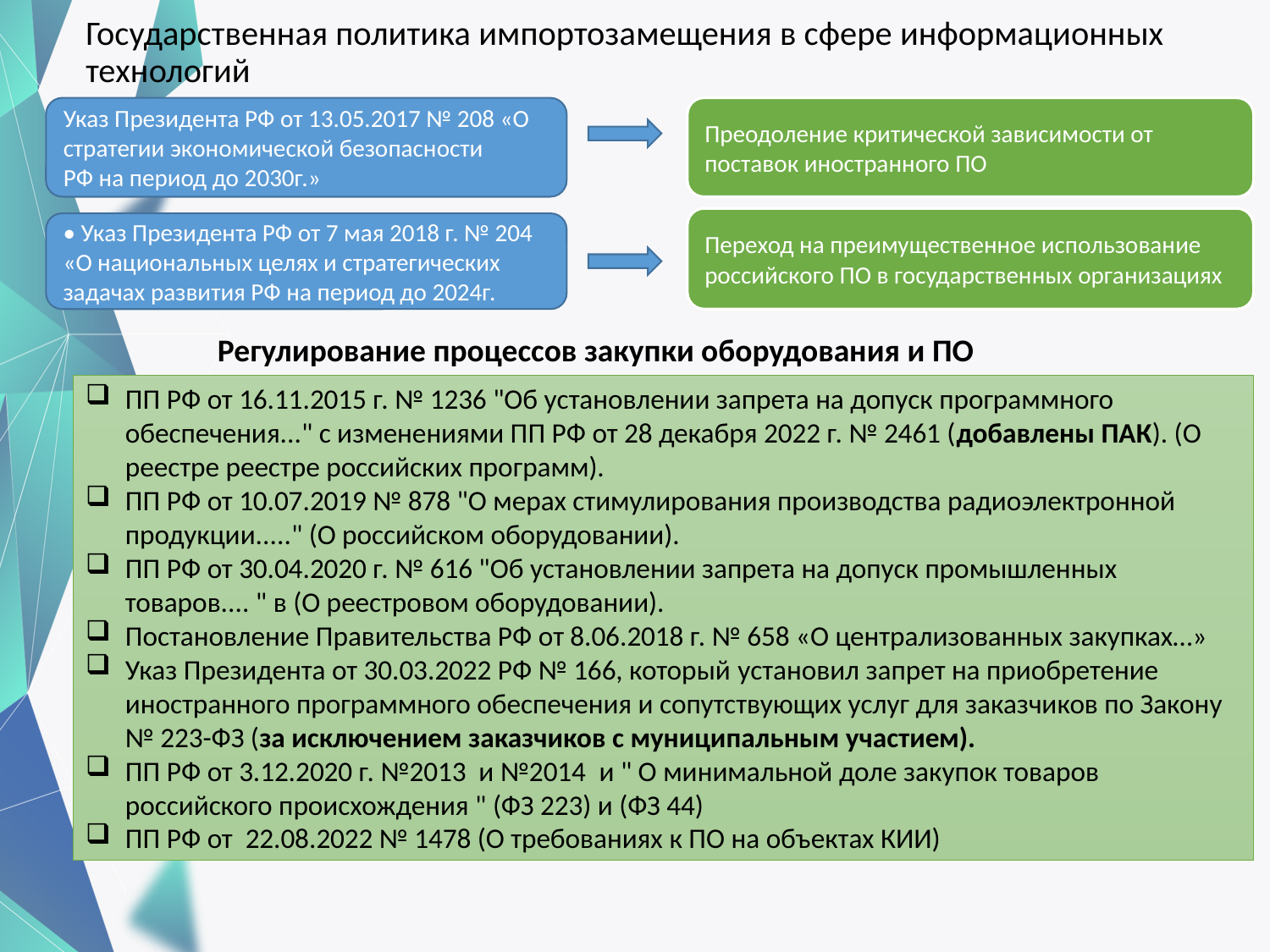

# Государственная политика импортозамещения в сфере информационных технологий
Указ Президента РФ от 13.05.2017 № 208 «О стратегии экономической безопасности
РФ на период до 2030г.»
Преодоление критической зависимости от поставок иностранного ПО

Переход на преимущественное использование
российского ПО в государственных организациях
• Указ Президента РФ от 7 мая 2018 г. № 204 «О национальных целях и стратегических
задачах развития РФ на период до 2024г.

Регулирование процессов закупки оборудования и ПО
ПП РФ от 16.11.2015 г. № 1236 "Об установлении запрета на допуск программного обеспечения..." с изменениями ПП РФ от 28 декабря 2022 г. № 2461 (добавлены ПАК). (О реестре реестре российских программ).
ПП РФ от 10.07.2019 № 878 "О мерах стимулирования производства радиоэлектронной продукции....." (О российском оборудовании).
ПП РФ от 30.04.2020 г. № 616 "Об установлении запрета на допуск промышленных товаров.... " в (О реестровом оборудовании).
Постановление Правительства РФ от 8.06.2018 г. № 658 «О централизованных закупках…»
Указ Президента от 30.03.2022 РФ № 166, который установил запрет на приобретение иностранного программного обеспечения и сопутствующих услуг для заказчиков по Закону № 223-ФЗ (за исключением заказчиков с муниципальным участием).
ПП РФ от 3.12.2020 г. №2013  и №2014  и " О минимальной доле закупок товаров российского происхождения " (ФЗ 223) и (ФЗ 44)
ПП РФ от  22.08.2022 № 1478 (О требованиях к ПО на объектах КИИ)